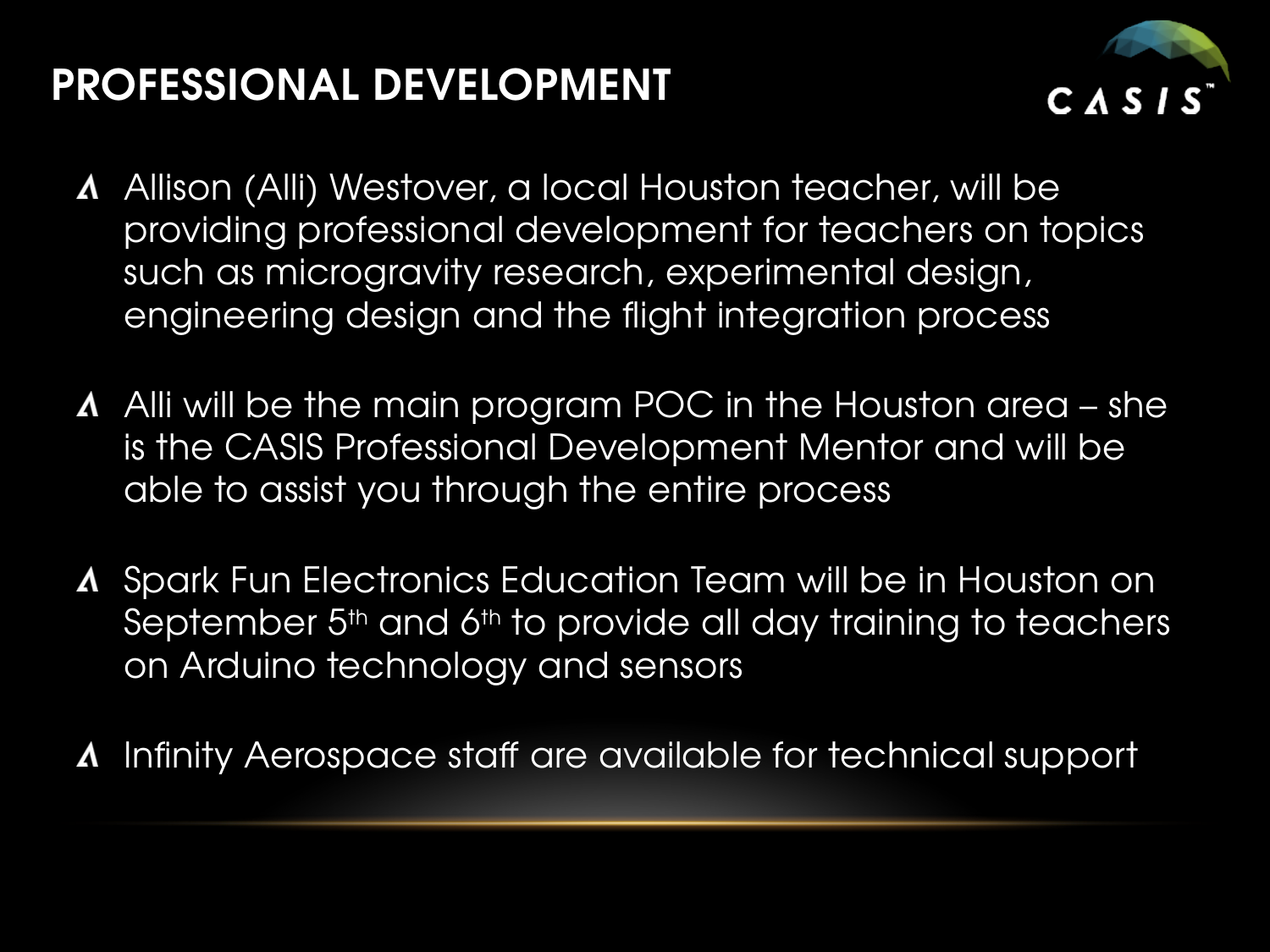

# Professional Development
Allison (Alli) Westover, a local Houston teacher, will be providing professional development for teachers on topics such as microgravity research, experimental design, engineering design and the flight integration process

Alli will be the main program POC in the Houston area – she is the CASIS Professional Development Mentor and will be able to assist you through the entire process

Spark Fun Electronics Education Team will be in Houston on September 5th and 6th to provide all day training to teachers on Arduino technology and sensors

Infinity Aerospace staff are available for technical support